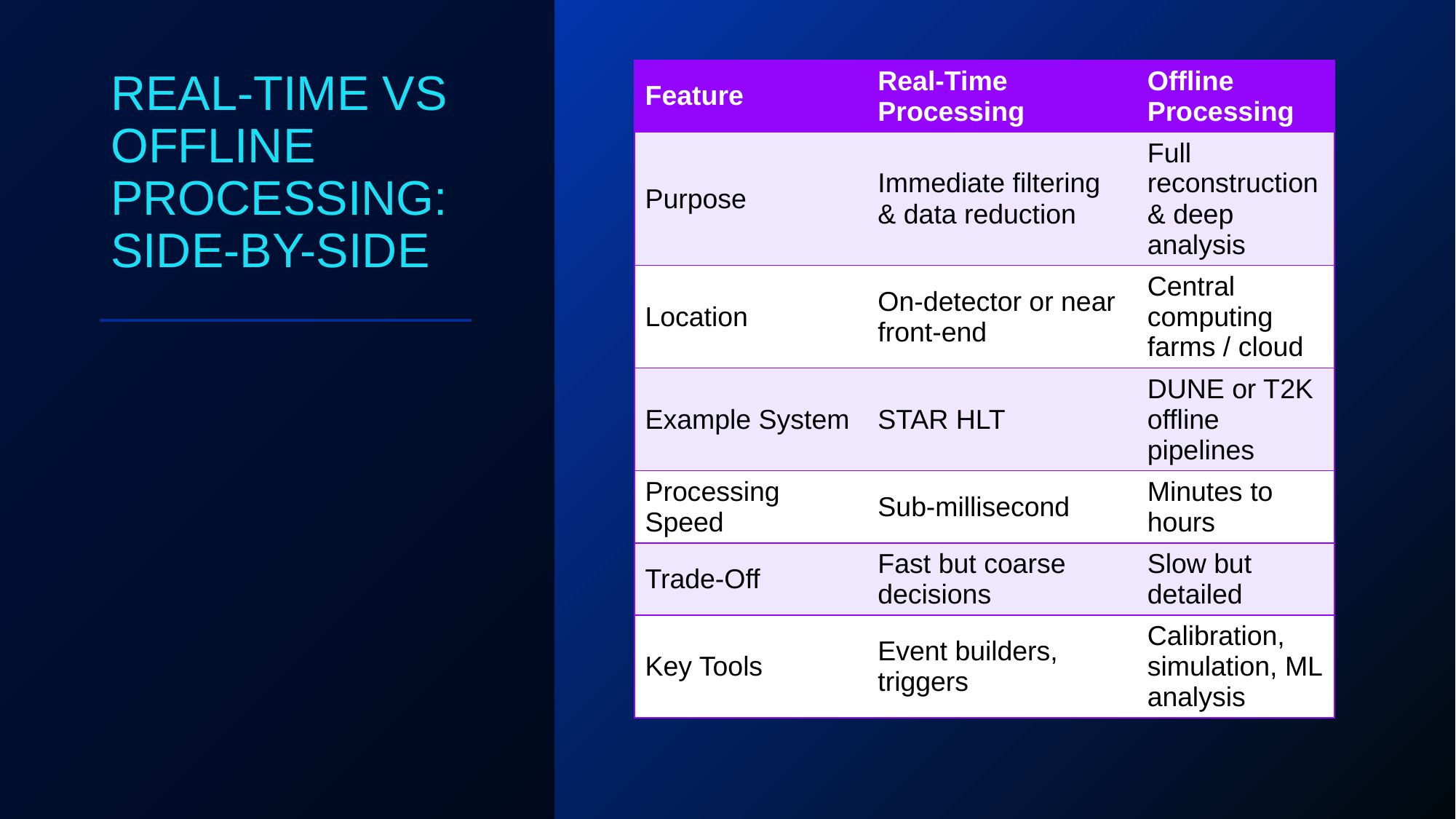

# Real-Time vs Offline processing: Side-by-Side
| Feature | Real-Time Processing | Offline Processing |
| --- | --- | --- |
| Purpose | Immediate filtering & data reduction | Full reconstruction & deep analysis |
| Location | On-detector or near front-end | Central computing farms / cloud |
| Example System | STAR HLT | DUNE or T2K offline pipelines |
| Processing Speed | Sub-millisecond | Minutes to hours |
| Trade-Off | Fast but coarse decisions | Slow but detailed |
| Key Tools | Event builders, triggers | Calibration, simulation, ML analysis |